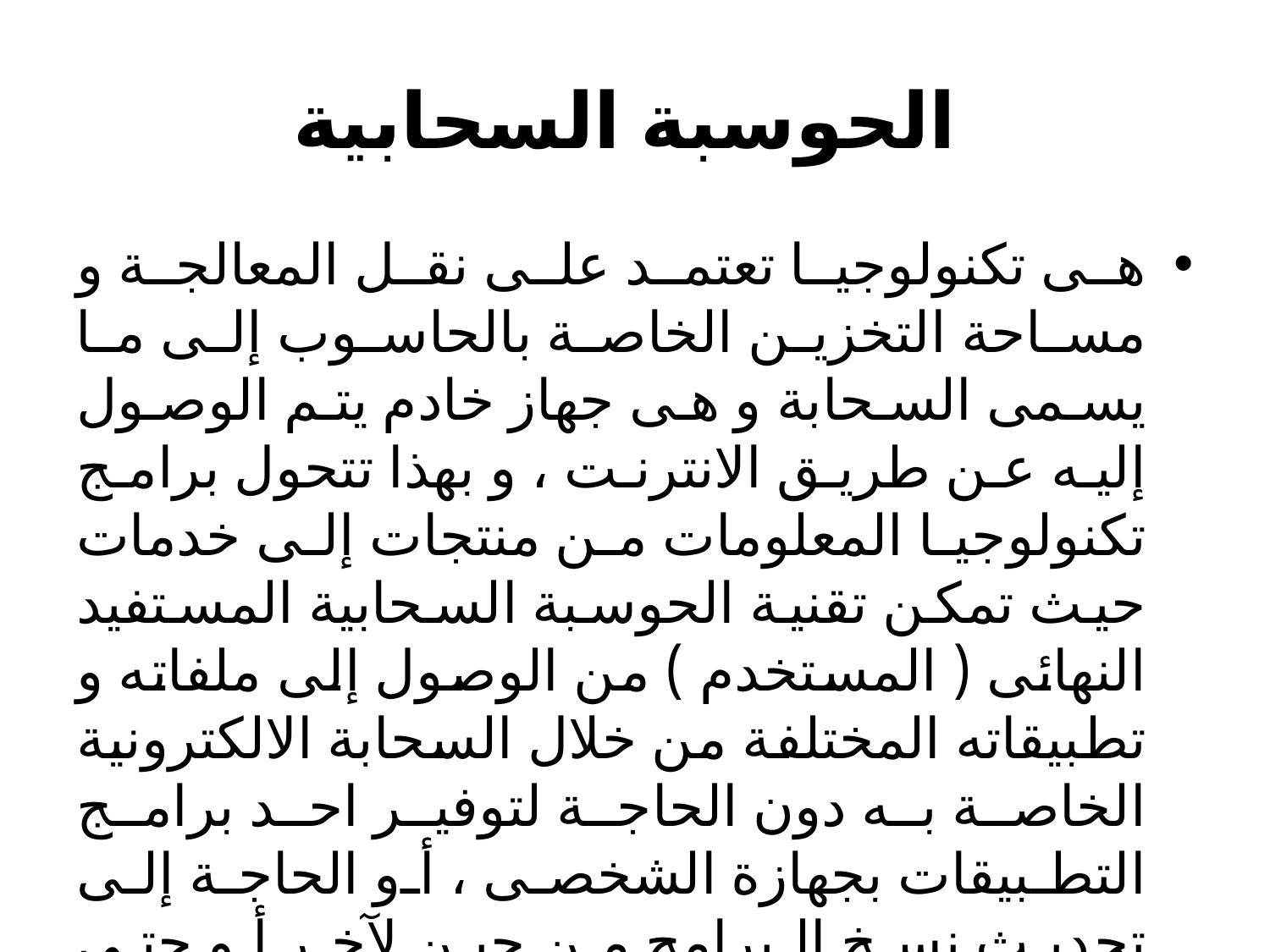

# الحوسبة السحابية
هى تكنولوجيا تعتمد على نقل المعالجة و مساحة التخزين الخاصة بالحاسوب إلى ما يسمى السحابة و هى جهاز خادم يتم الوصول إليه عن طريق الانترنت ، و بهذا تتحول برامج تكنولوجيا المعلومات من منتجات إلى خدمات حيث تمكن تقنية الحوسبة السحابية المستفيد النهائى ( المستخدم ) من الوصول إلى ملفاته و تطبيقاته المختلفة من خلال السحابة الالكترونية الخاصة به دون الحاجة لتوفير احد برامج التطبيقات بجهازة الشخصى ، أو الحاجة إلى تحديث نسخ البرامج من حين لآخر أو حتى شرائها